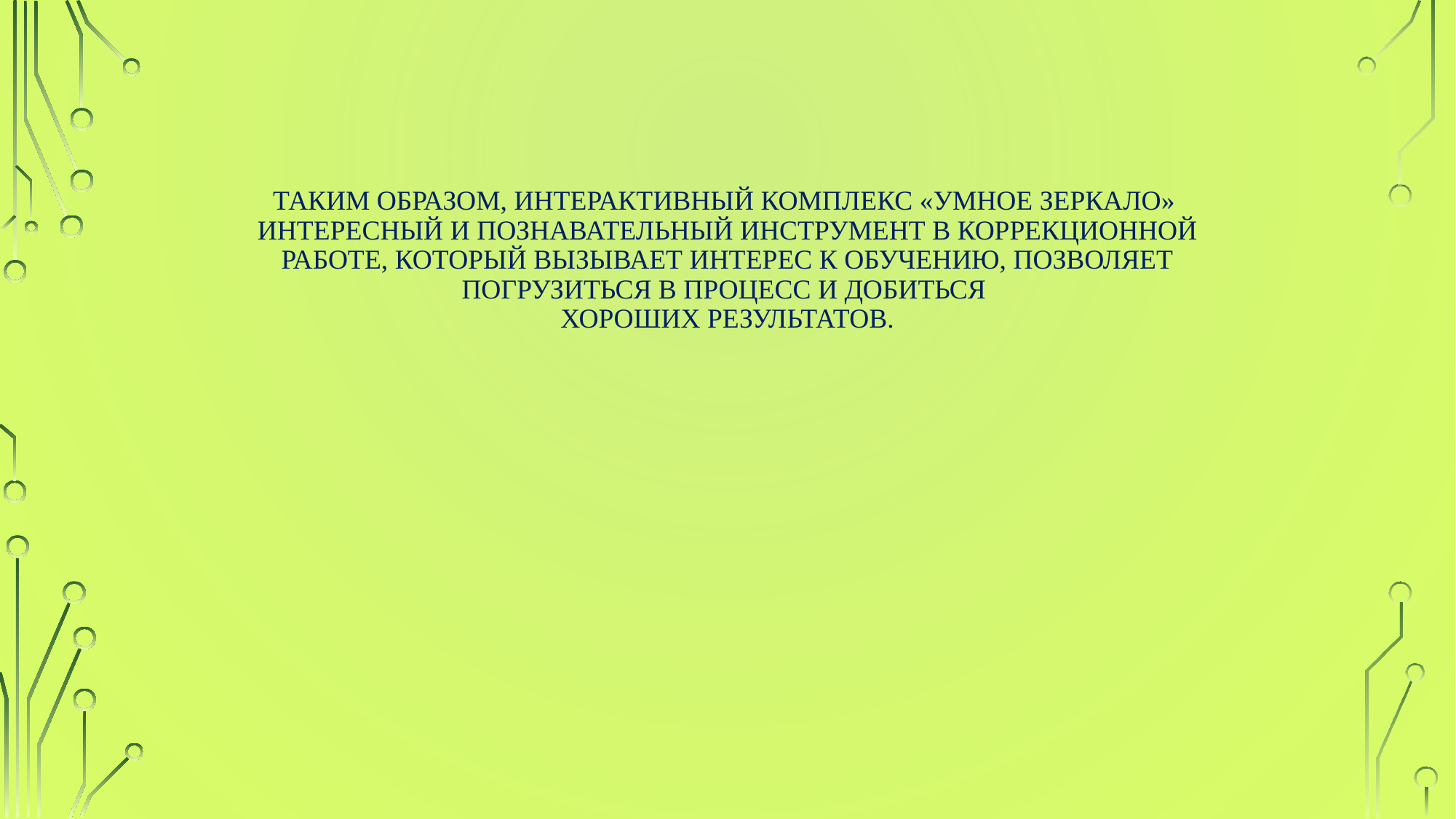

# Таким образом, интерактивный комплекс «умное зеркало» интересный и познавательный инструмент в коррекционной работе, который вызывает интерес к обучению, позволяет погрузиться в процесс и добиться хороших результатов.